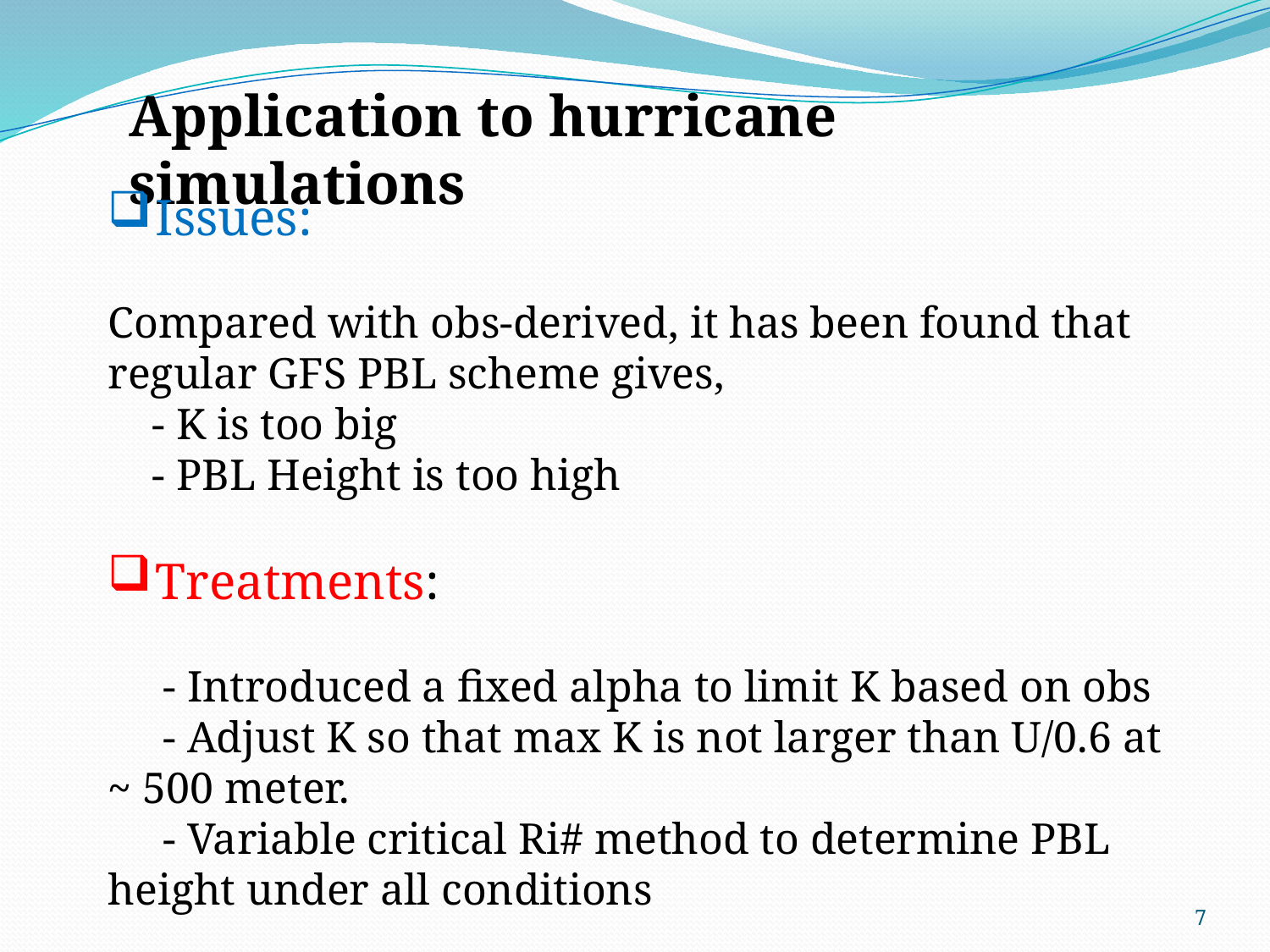

Application to hurricane simulations
Issues:

Compared with obs-derived, it has been found that regular GFS PBL scheme gives,
    - K is too big
    - PBL Height is too high

Treatments:

     - Introduced a fixed alpha to limit K based on obs
     - Adjust K so that max K is not larger than U/0.6 at ~ 500 meter.
     - Variable critical Ri# method to determine PBL height under all conditions
7